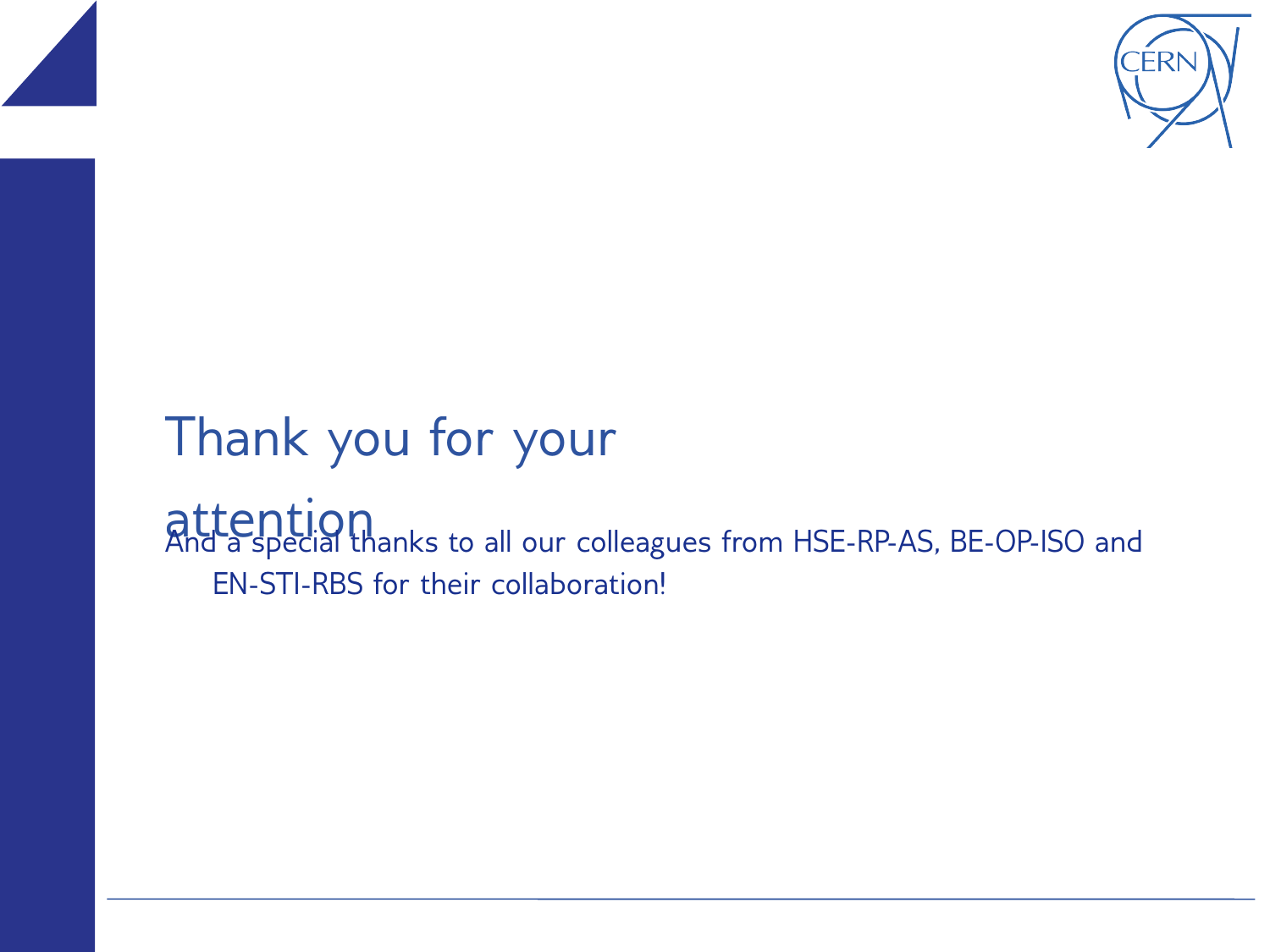

# Thank you for your attention
And a special thanks to all our colleagues from HSE-RP-AS, BE-OP-ISO and EN-STI-RBS for their collaboration!